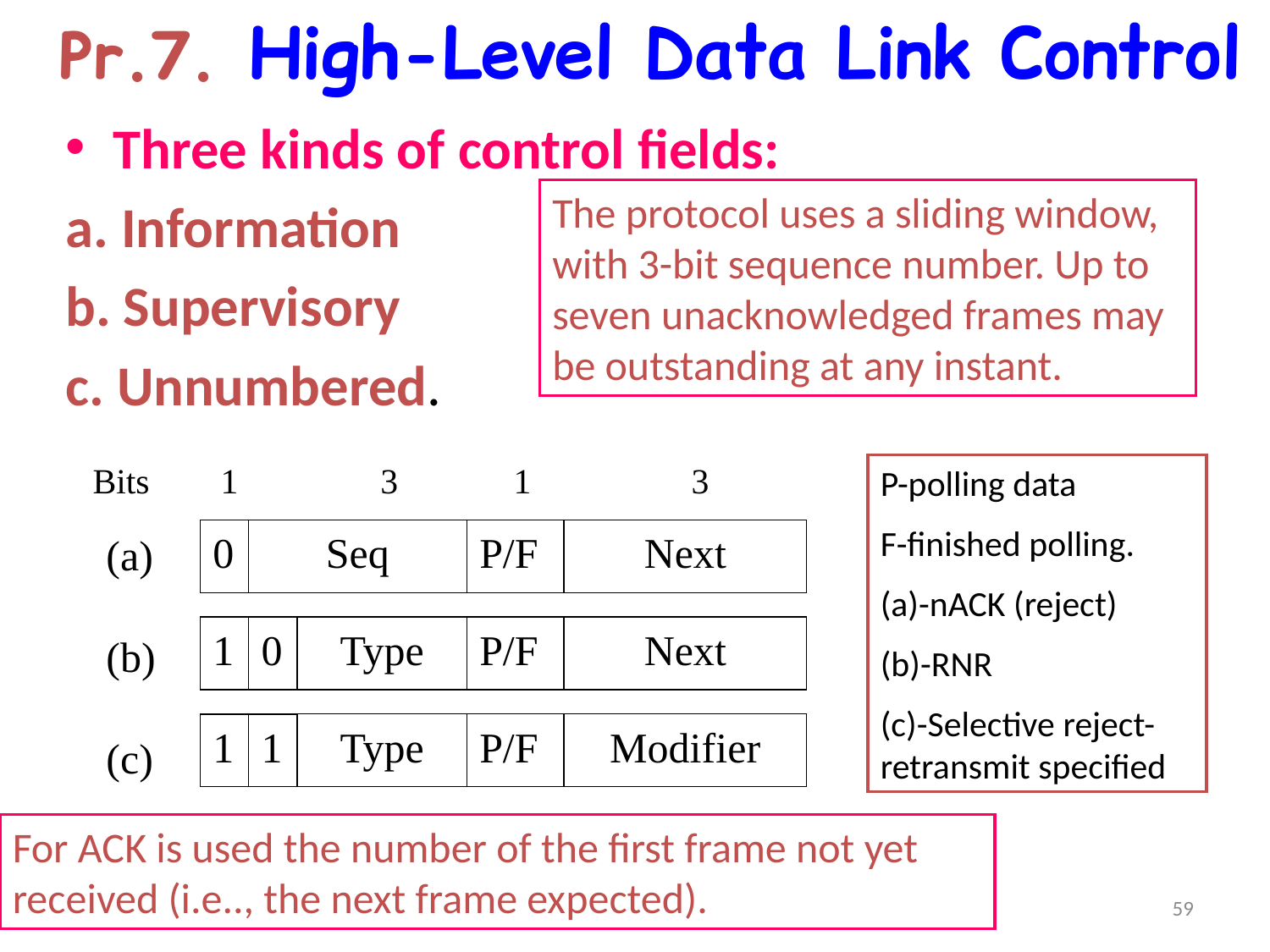

# Pr.7. High-Level Data Link Control
Three kinds of control fields:
a. Information
b. Supervisory
c. Unnumbered.
The protocol uses a sliding window, with 3-bit sequence number. Up to seven unacknowledged frames may be outstanding at any instant.

Bits        1                3             1                  3
0
Seq
P/F
Next
(a)

(b)

(c)
1
0
Type
P/F
Next
1
1
Type
P/F
Modifier
P-polling data
F-finished polling.
(a)-nACK (reject)
(b)-RNR
(c)-Selective reject-retransmit specified
For ACK is used the number of the first frame not yet   received (i.e.., the next frame expected).
59